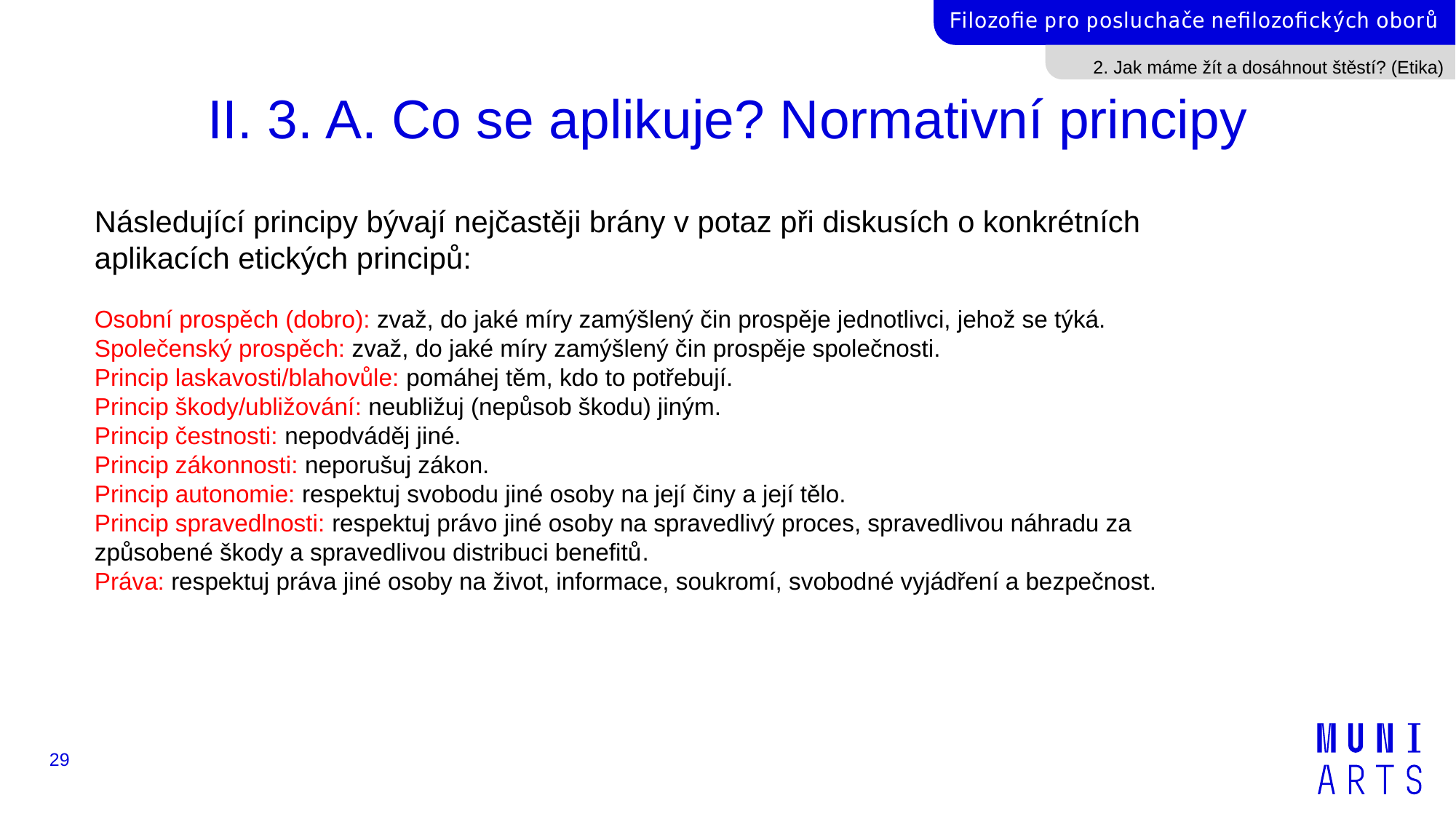

2. Jak máme žít a dosáhnout štěstí? (Etika)
# II. 3. A. Co se aplikuje? Normativní principy
Následující principy bývají nejčastěji brány v potaz při diskusích o konkrétních aplikacích etických principů:

Osobní prospěch (dobro): zvaž, do jaké míry zamýšlený čin prospěje jednotlivci, jehož se týká.
Společenský prospěch: zvaž, do jaké míry zamýšlený čin prospěje společnosti.
Princip laskavosti/blahovůle: pomáhej těm, kdo to potřebují.
Princip škody/ubližování: neubližuj (nepůsob škodu) jiným.
Princip čestnosti: nepodváděj jiné.
Princip zákonnosti: neporušuj zákon.
Princip autonomie: respektuj svobodu jiné osoby na její činy a její tělo.
Princip spravedlnosti: respektuj právo jiné osoby na spravedlivý proces, spravedlivou náhradu za způsobené škody a spravedlivou distribuci benefitů.
Práva: respektuj práva jiné osoby na život, informace, soukromí, svobodné vyjádření a bezpečnost.
29